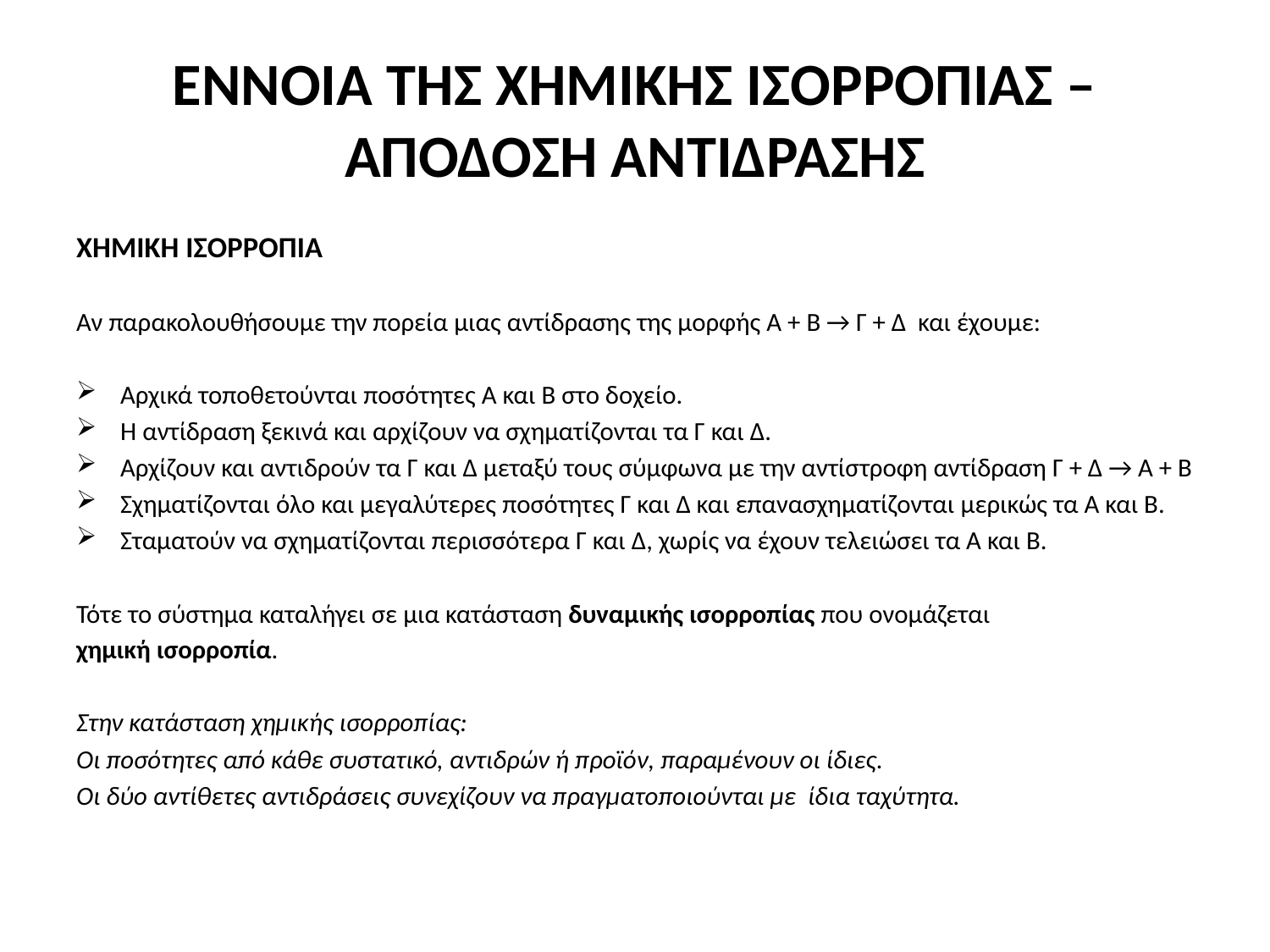

# ΕΝΝΟΙΑ ΤΗΣ ΧΗΜΙΚΗΣ ΙΣΟΡΡΟΠΙΑΣ – ΑΠΟΔΟΣΗ ΑΝΤΙΔΡΑΣΗΣ
ΧΗΜΙΚΗ ΙΣΟΡΡΟΠΙΑ

Αν παρακολουθήσουμε την πορεία μιας αντίδρασης της μορφής Α + Β → Γ + Δ  και έχουμε:

Αρχικά τοποθετούνται ποσότητες Α και Β στο δοχείο.
Η αντίδραση ξεκινά και αρχίζουν να σχηματίζονται τα Γ και Δ.
Αρχίζουν και αντιδρούν τα Γ και Δ μεταξύ τους σύμφωνα με την αντίστροφη αντίδραση Γ + Δ → Α + Β
Σχηματίζονται όλο και μεγαλύτερες ποσότητες Γ και Δ και επανασχηματίζονται μερικώς τα Α και Β.
Σταματούν να σχηματίζονται περισσότερα Γ και Δ, χωρίς να έχουν τελειώσει τα Α και Β.

Τότε το σύστημα καταλήγει σε μια κατάσταση δυναμικής ισορροπίας που ονομάζεται
χημική ισορροπία.

Στην κατάσταση χημικής ισορροπίας:
Οι ποσότητες από κάθε συστατικό, αντιδρών ή προϊόν, παραμένουν οι ίδιες.
Οι δύο αντίθετες αντιδράσεις συνεχίζουν να πραγματοποιούνται με  ίδια ταχύτητα.